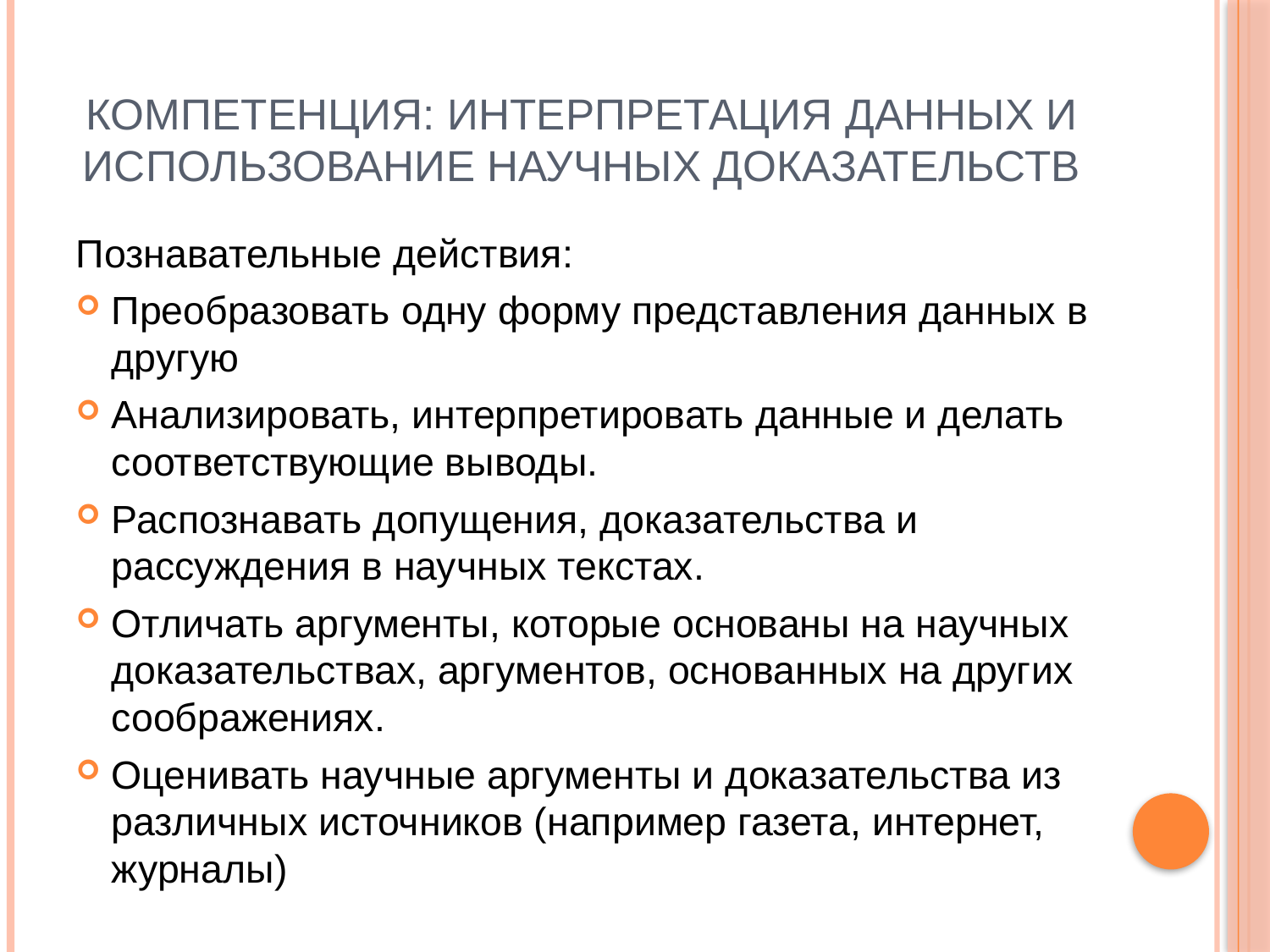

# Компетенция: интерпретация данных и использование научных доказательств
Познавательные действия:
Преобразовать одну форму представления данных в другую
Анализировать, интерпретировать данные и делать соответствующие выводы.
Распознавать допущения, доказательства и рассуждения в научных текстах.
Отличать аргументы, которые основаны на научных доказательствах, аргументов, основанных на других соображениях.
Оценивать научные аргументы и доказательства из различных источников (например газета, интернет, журналы)